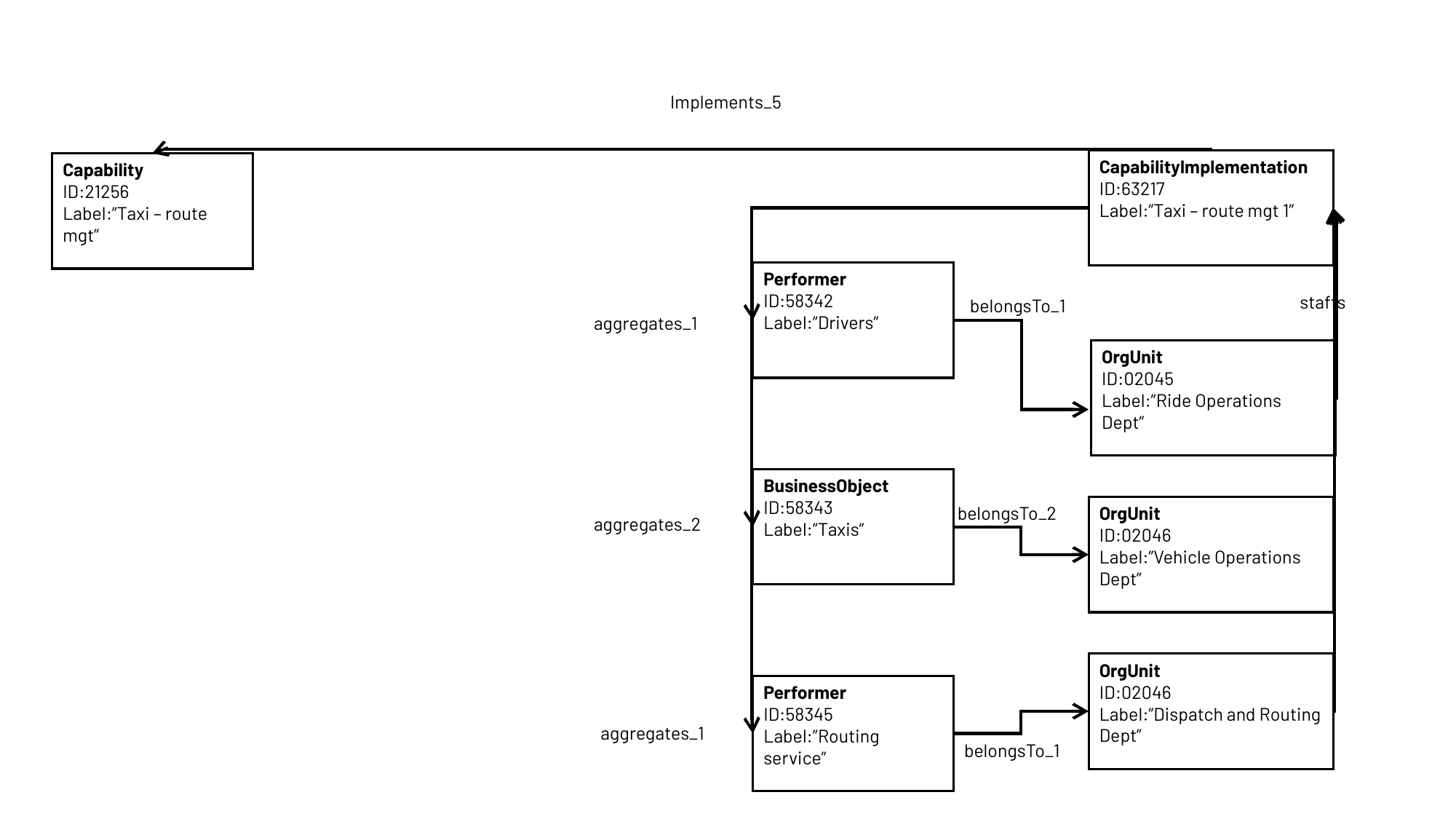

Implements_5
CapabilityImplementation
ID:63217
Label:”Taxi – route mgt 1”

Capability
ID:21256
Label:”Taxi – route mgt”

Performer
ID:58342
Label:”Drivers”

staffs
belongsTo_1
aggregates_1
OrgUnit
ID:02045
Label:”Ride Operations Dept”

BusinessObject
ID:58343
Label:”Taxis”

belongsTo_2
OrgUnit
ID:02046
Label:”Vehicle Operations Dept”

aggregates_2
OrgUnit
ID:02046
Label:”Dispatch and Routing Dept”

Performer
ID:58345
Label:”Routing service”

aggregates_1
belongsTo_1